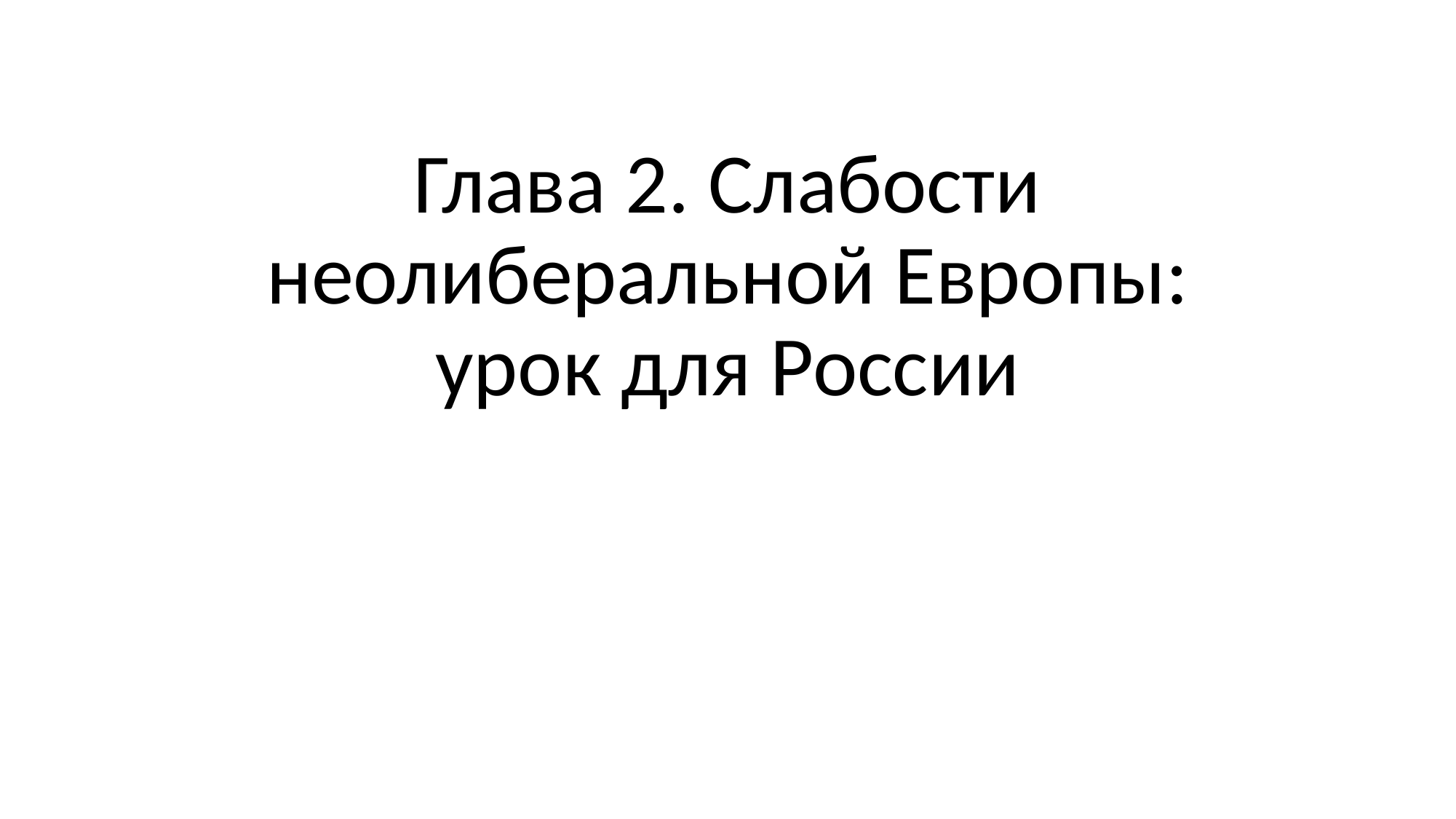

# Глава 2. Слабости неолиберальной Европы: урок для России